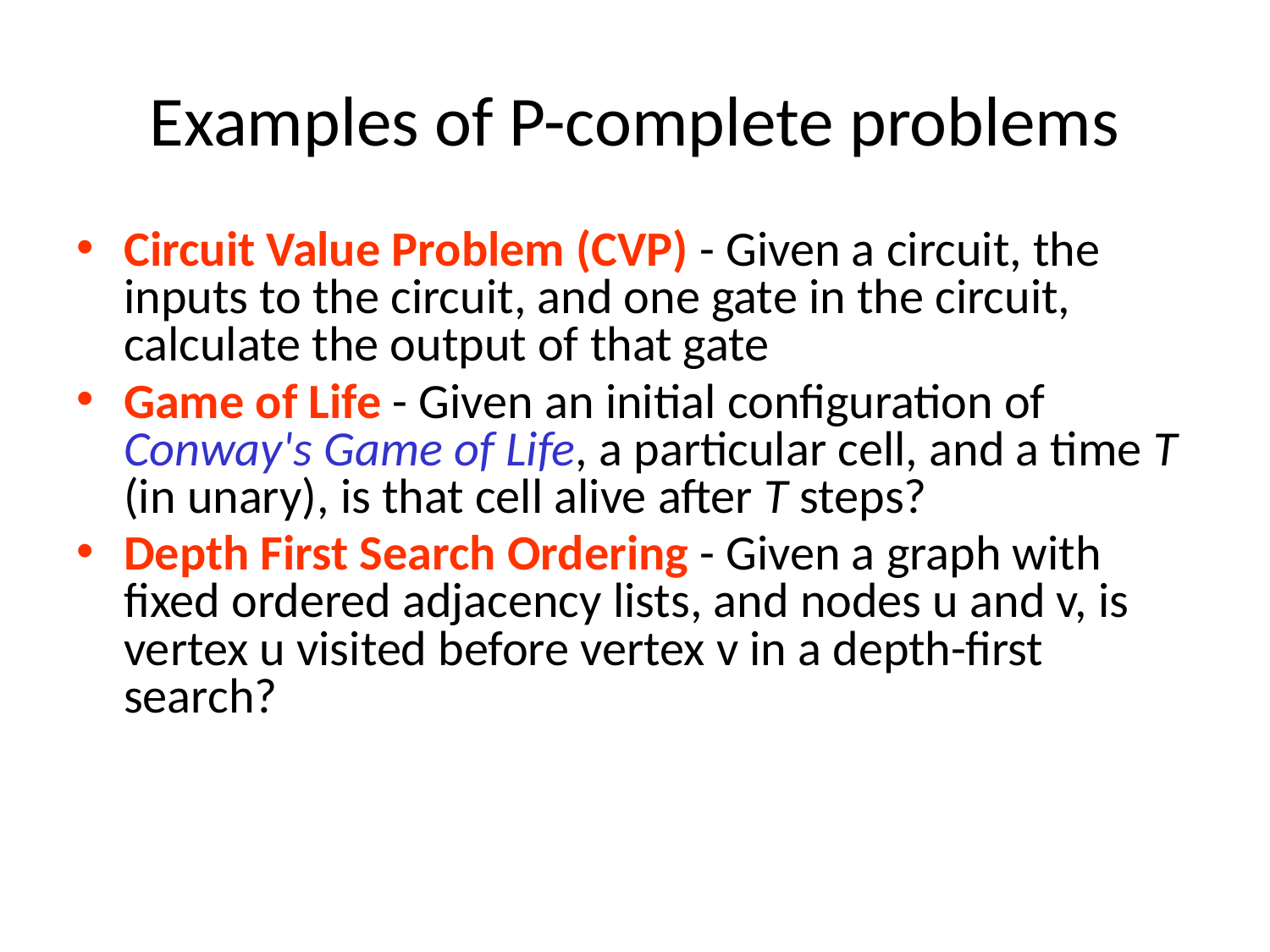

# Examples of P-complete problems
Circuit Value Problem (CVP) - Given a circuit, the inputs to the circuit, and one gate in the circuit, calculate the output of that gate
Game of Life - Given an initial configuration of Conway's Game of Life, a particular cell, and a time T (in unary), is that cell alive after T steps?
Depth First Search Ordering - Given a graph with fixed ordered adjacency lists, and nodes u and v, is vertex u visited before vertex v in a depth-first search?